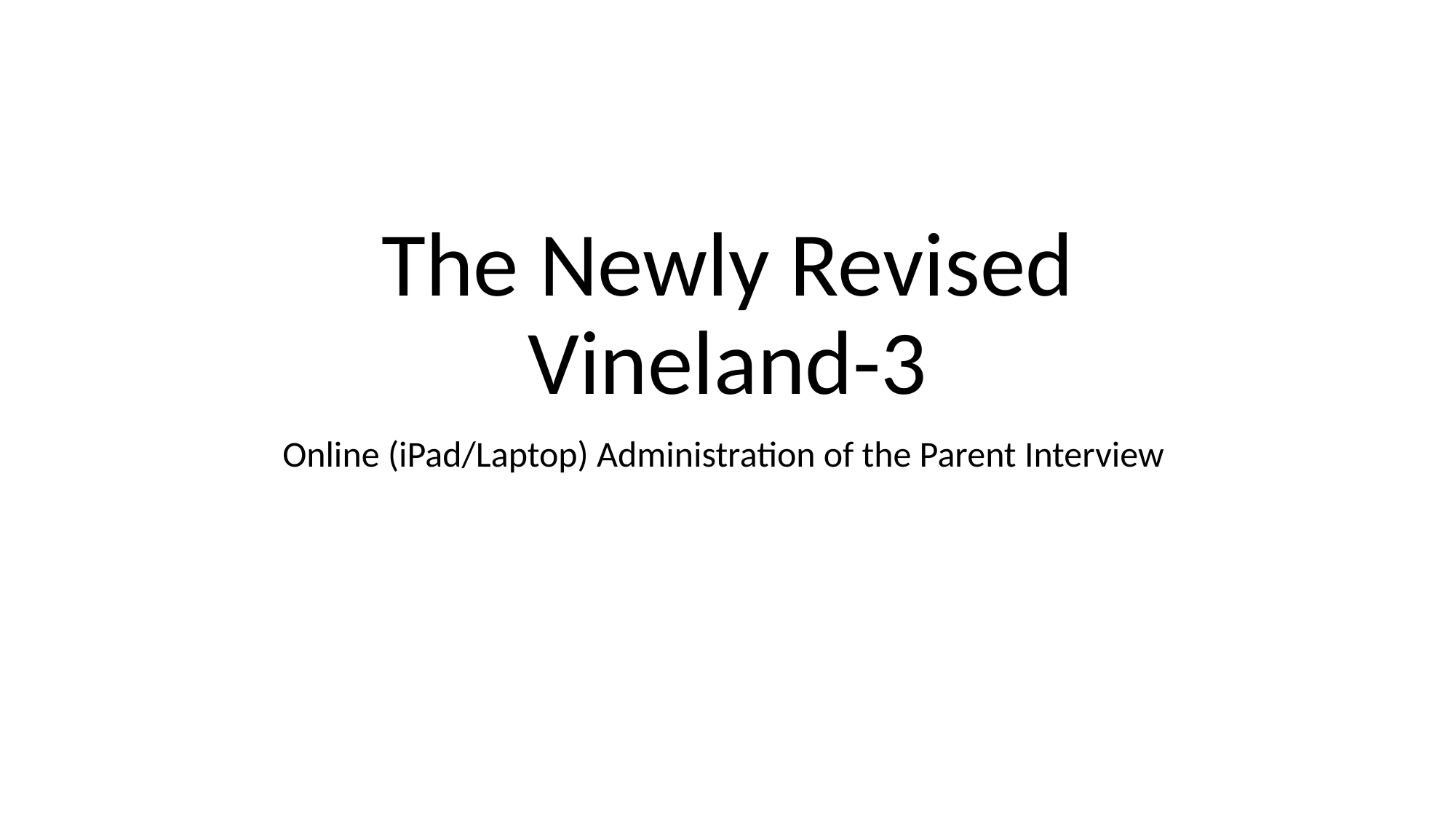

# The Newly Revised Vineland-3
Online (iPad/Laptop) Administration of the Parent Interview